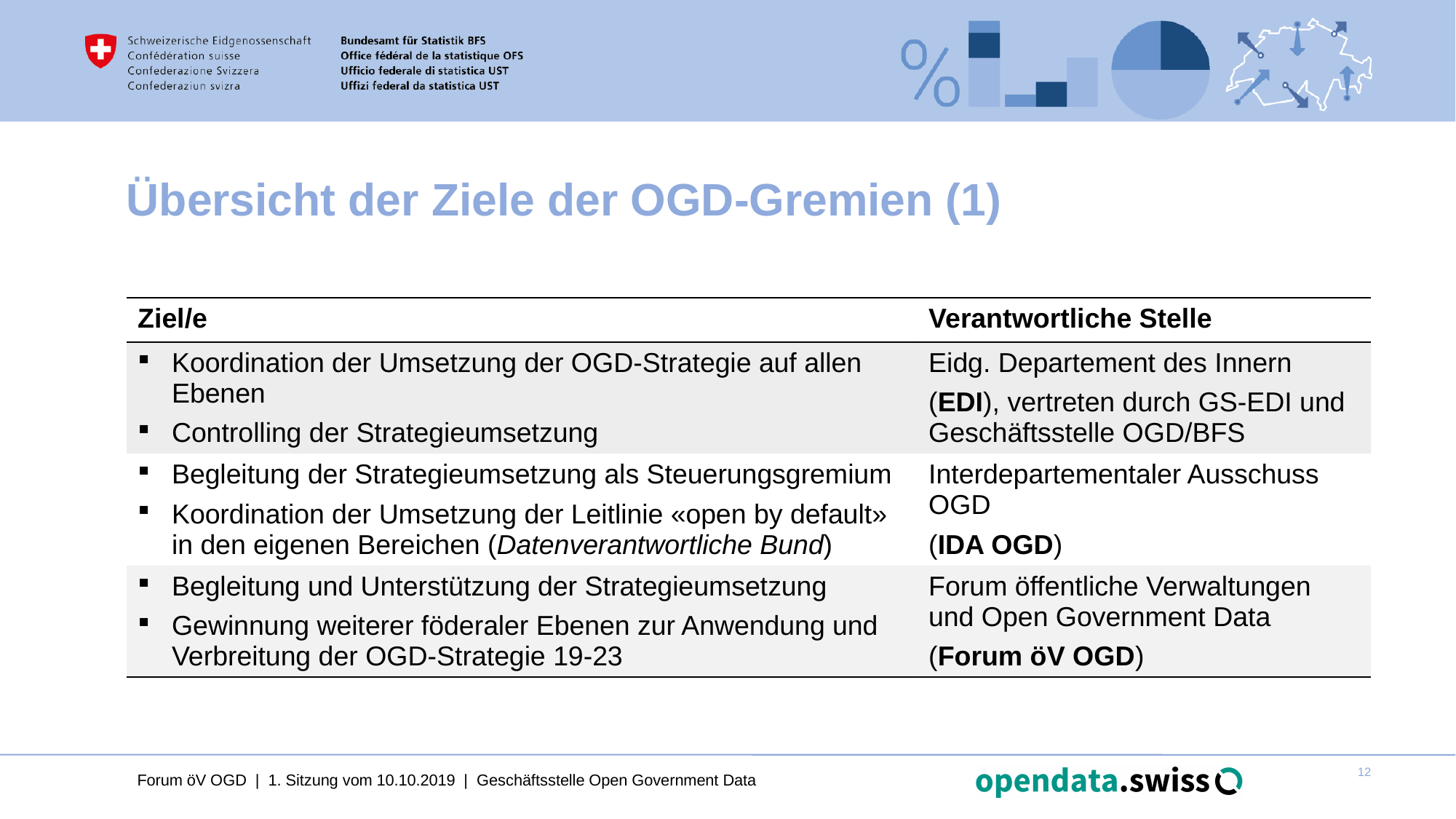

# Übersicht der Ziele der OGD-Gremien (1)
| Ziel/e | Verantwortliche Stelle |
| --- | --- |
| Koordination der Umsetzung der OGD-Strategie auf allen Ebenen Controlling der Strategieumsetzung | Eidg. Departement des Innern (EDI), vertreten durch GS-EDI und Geschäftsstelle OGD/BFS |
| Begleitung der Strategieumsetzung als Steuerungsgremium Koordination der Umsetzung der Leitlinie «open by default» in den eigenen Bereichen (Datenverantwortliche Bund) | Interdepartementaler Ausschuss OGD (IDA OGD) |
| Begleitung und Unterstützung der Strategieumsetzung Gewinnung weiterer föderaler Ebenen zur Anwendung und Verbreitung der OGD-Strategie 19-23 | Forum öffentliche Verwaltungen und Open Government Data (Forum öV OGD) |
Forum öV OGD  |  1. Sitzung vom 10.10.2019  |  Geschäftsstelle Open Government Data
12